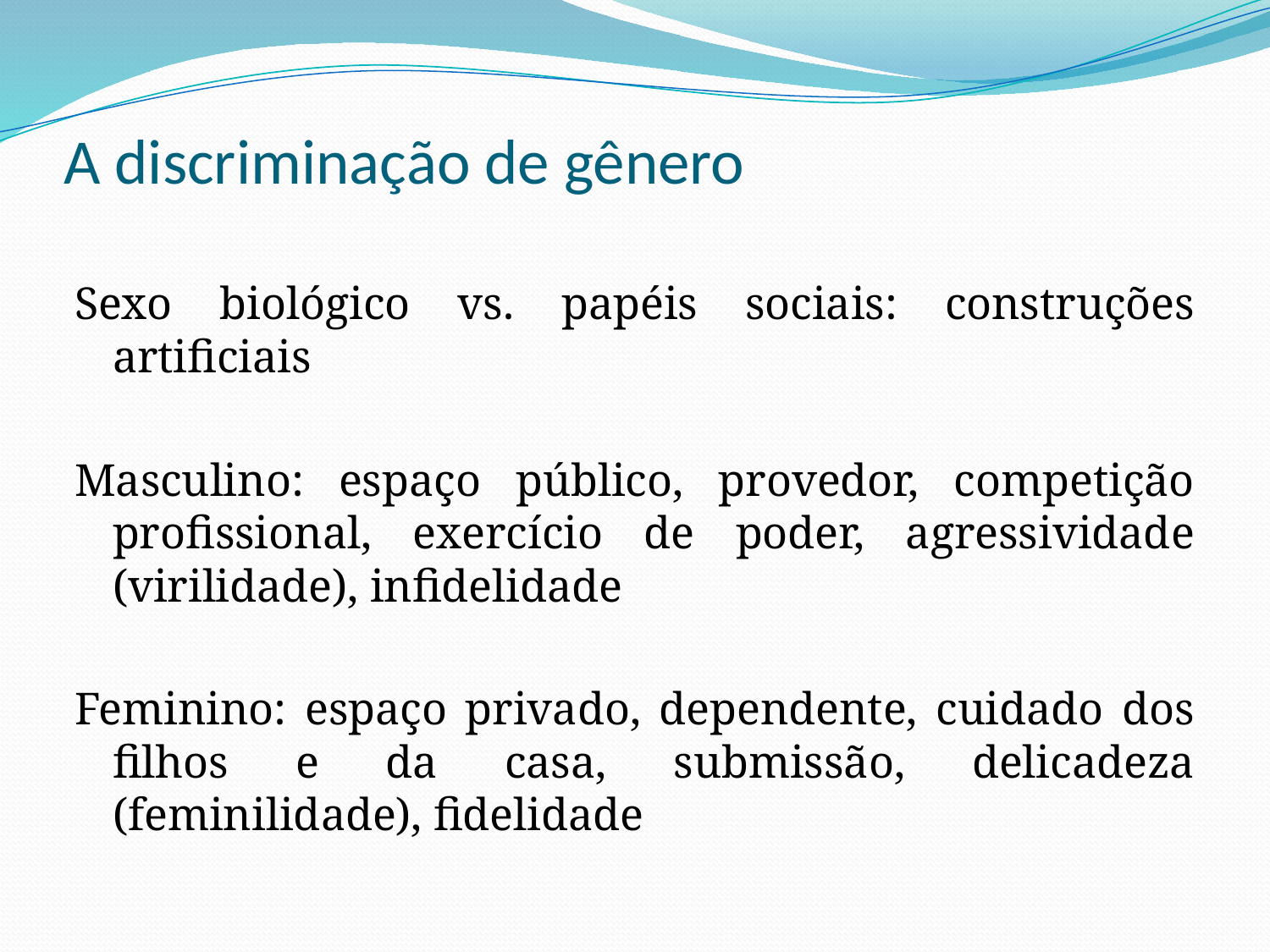

# A discriminação de gênero
Sexo biológico vs. papéis sociais: construções artificiais

Masculino: espaço público, provedor, competição profissional, exercício de poder, agressividade (virilidade), infidelidade

Feminino: espaço privado, dependente, cuidado dos filhos e da casa, submissão, delicadeza (feminilidade), fidelidade